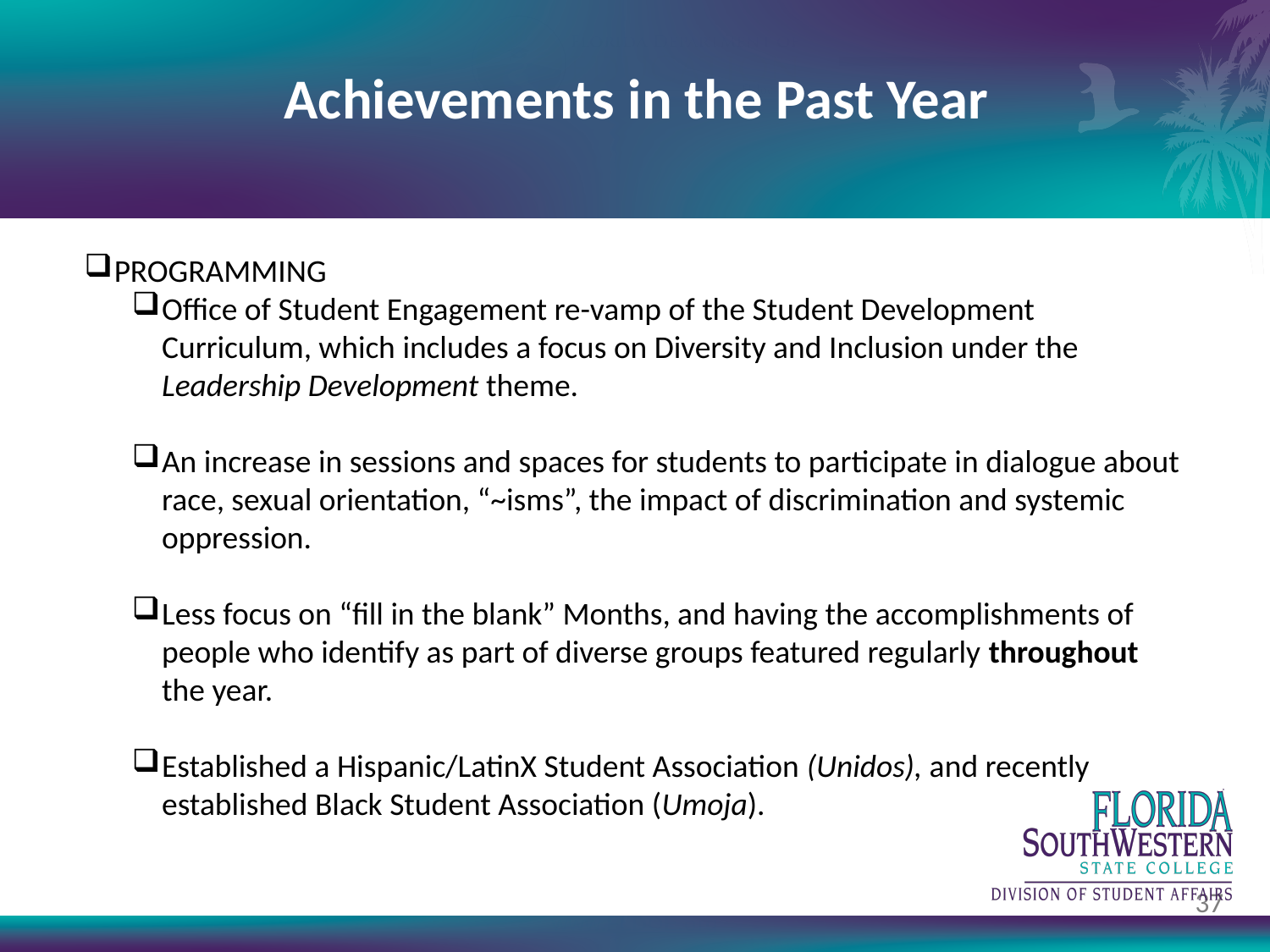

# Achievements in the Past Year
PROGRAMMING
Office of Student Engagement re-vamp of the Student Development Curriculum, which includes a focus on Diversity and Inclusion under the Leadership Development theme.

An increase in sessions and spaces for students to participate in dialogue about race, sexual orientation, “~isms”, the impact of discrimination and systemic oppression.

Less focus on “fill in the blank” Months, and having the accomplishments of people who identify as part of diverse groups featured regularly throughout the year.

Established a Hispanic/LatinX Student Association (Unidos), and recently established Black Student Association (Umoja).